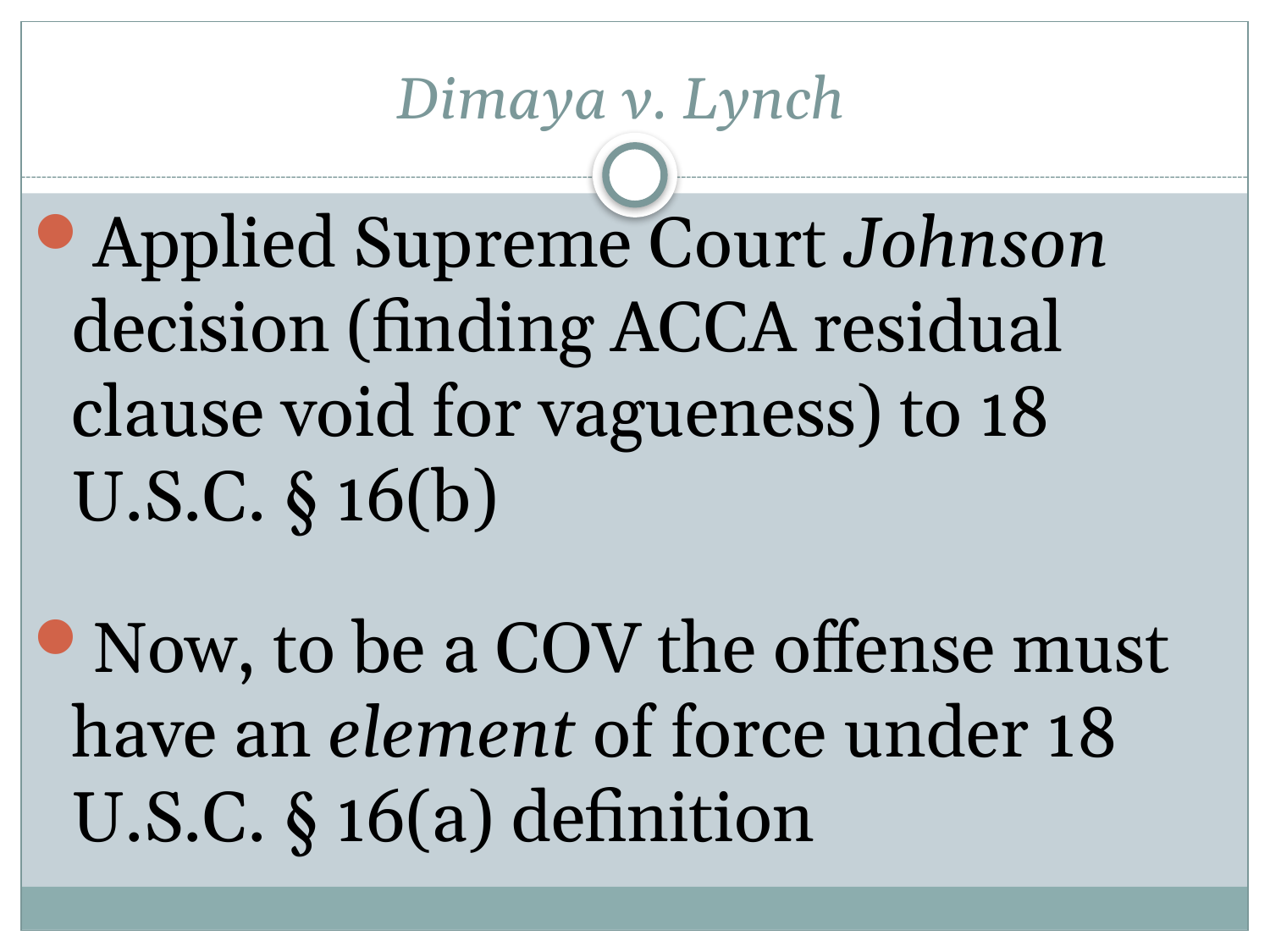

# Dimaya v. Lynch
Applied Supreme Court Johnson decision (finding ACCA residual clause void for vagueness) to 18 U.S.C. § 16(b)
Now, to be a COV the offense must have an element of force under 18 U.S.C. § 16(a) definition